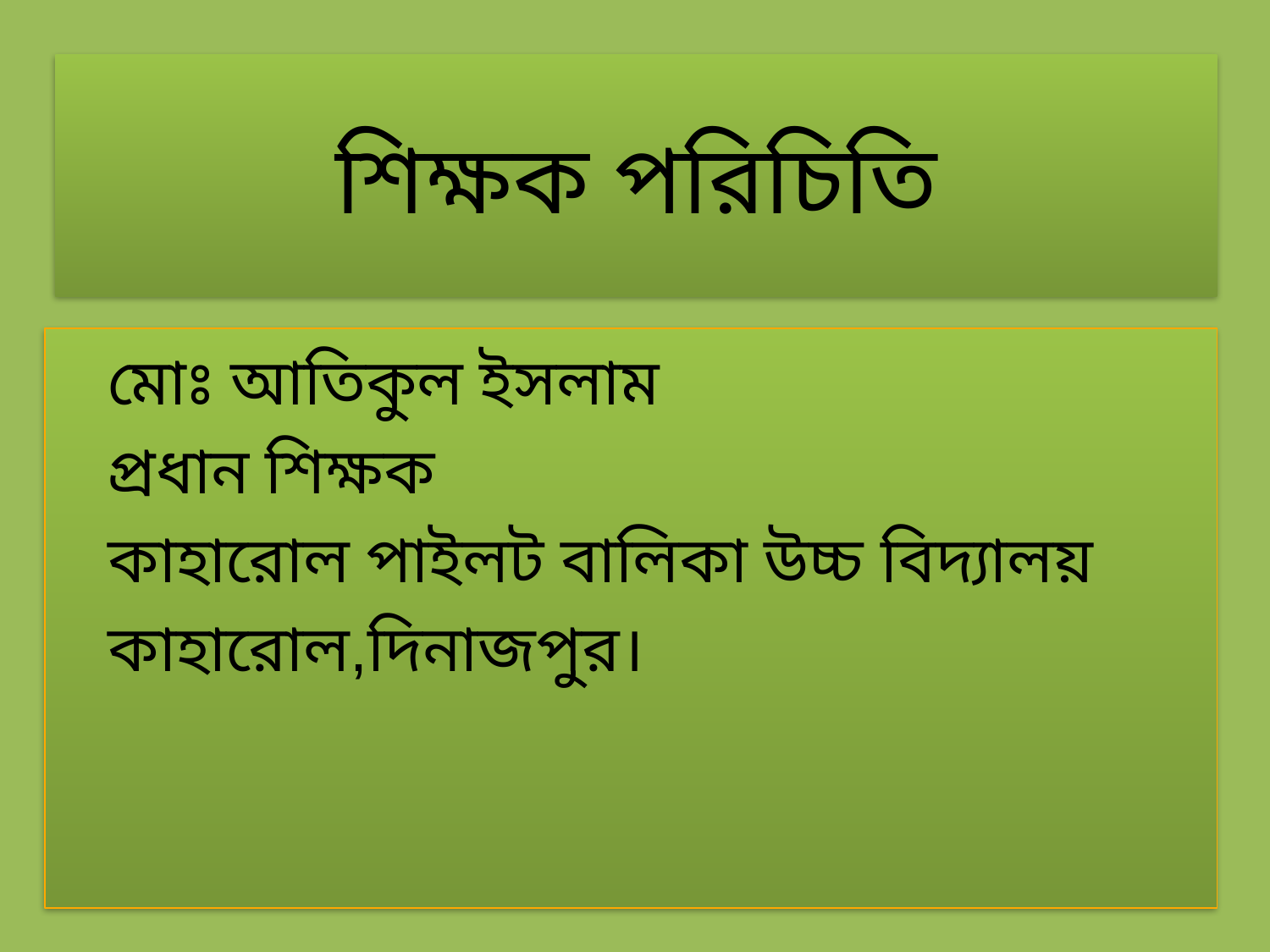

# শিক্ষক পরিচিতি
মোঃ আতিকুল ইসলাম
প্রধান শিক্ষক
কাহারোল পাইলট বালিকা উচ্চ বিদ্যালয়
কাহারোল,দিনাজপুর।